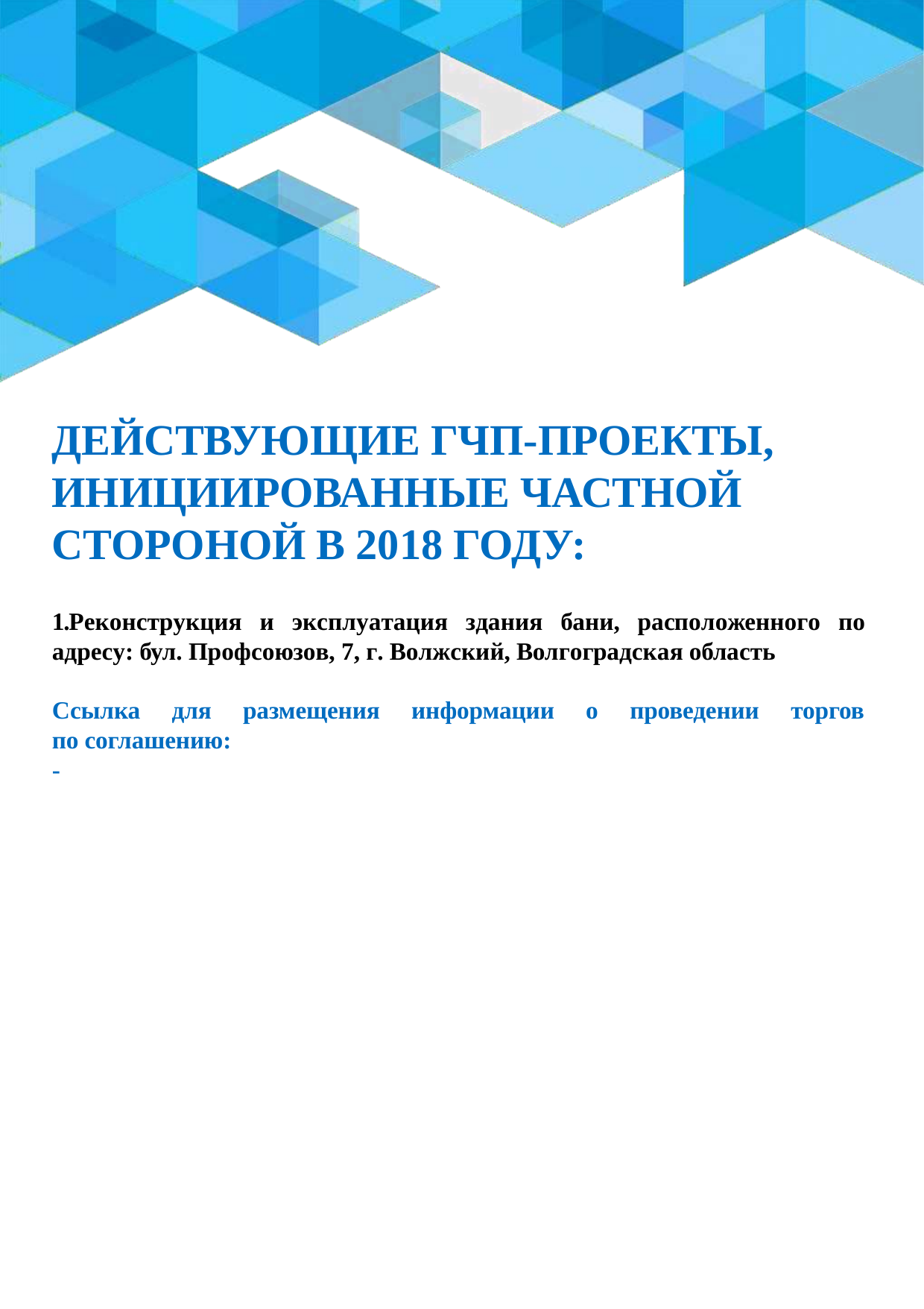

# ДЕЙСТВУЮЩИЕ ГЧП-ПРОЕКТЫ, ИНИЦИИРОВАННЫЕ ЧАСТНОЙ СТОРОНОЙ В 2018 ГОДУ:
1.Реконструкция и эксплуатация здания бани, расположенного по адресу: бул. Профсоюзов, 7, г. Волжский, Волгоградская область

Ссылка для размещения информации о проведении торгов
по соглашению:
-